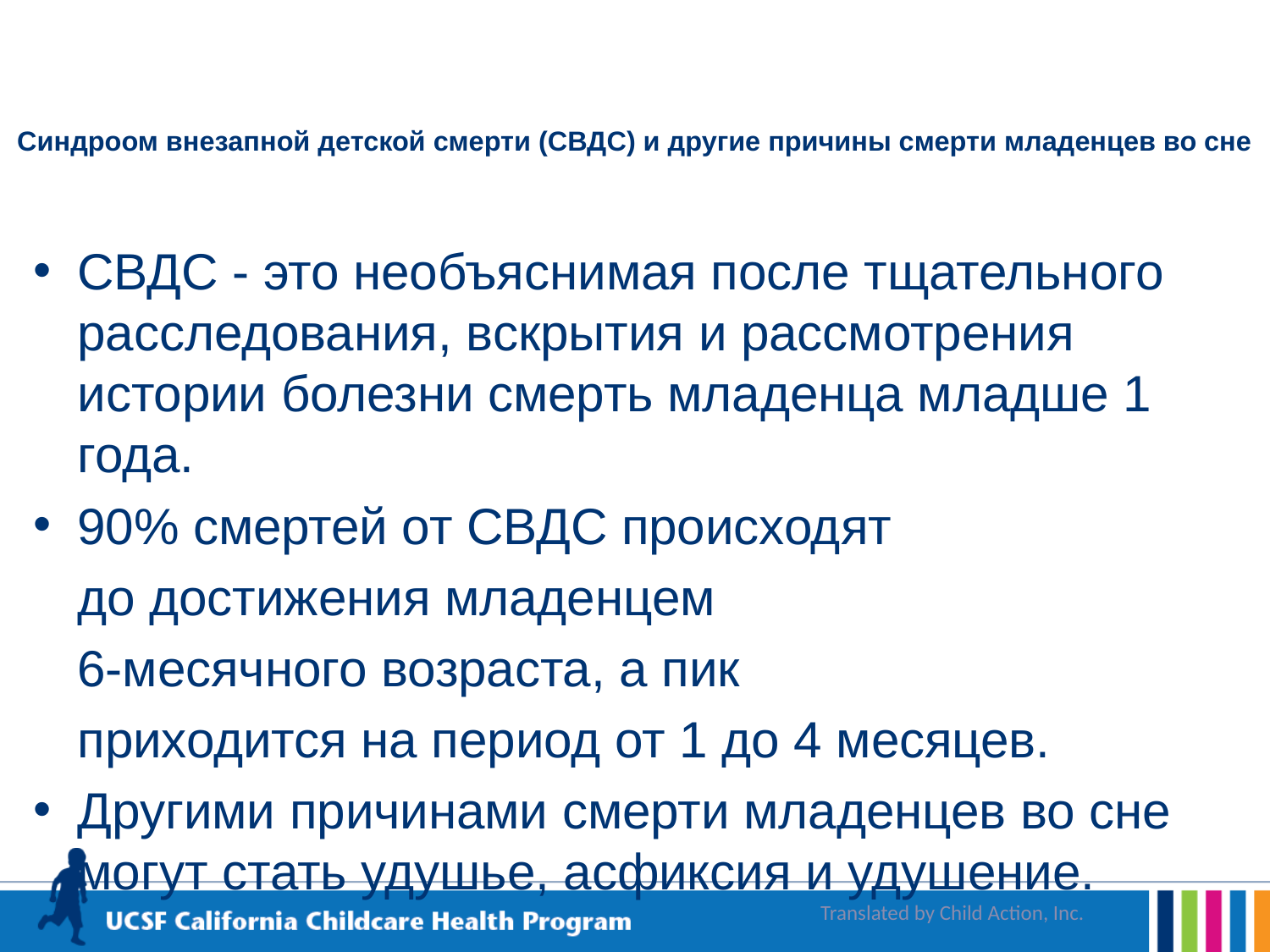

# Синдроом внезапной детской смерти (СВДС) и другие причины смерти младенцев во сне
СВДС - это необъяснимая после тщательного расследования, вскрытия и рассмотрения истории болезни смерть младенца младше 1 года.
90% смертей от СВДС происходят
	до достижения младенцем
	6-месячного возраста, а пик
	приходится на период от 1 до 4 месяцев.
Другими причинами смерти младенцев во сне могут стать удушье, асфиксия и удушение.

Translated by Child Action, Inc.